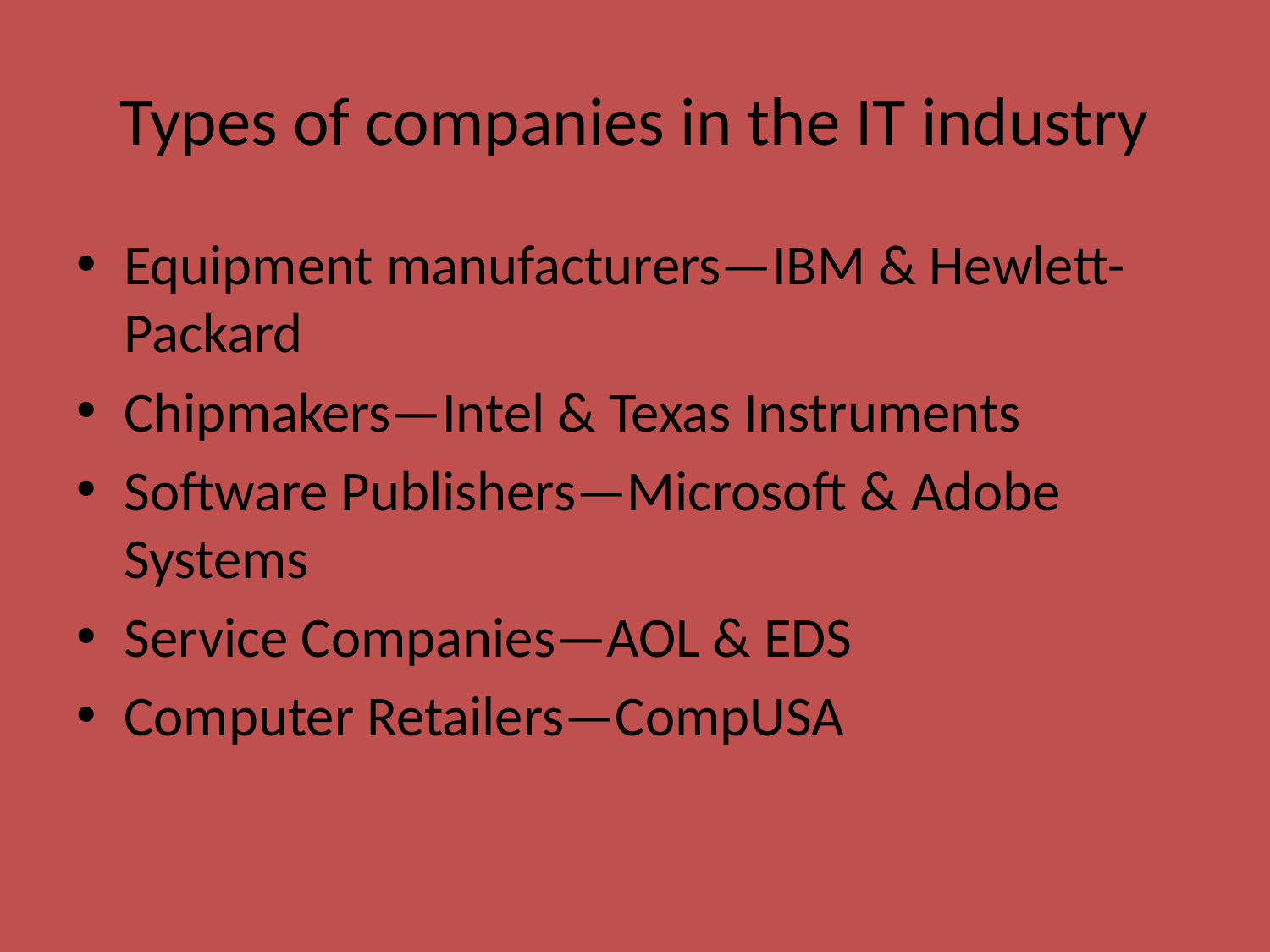

# Types of companies in the IT industry
Equipment manufacturers—IBM & Hewlett-Packard
Chipmakers—Intel & Texas Instruments
Software Publishers—Microsoft & Adobe Systems
Service Companies—AOL & EDS
Computer Retailers—CompUSA